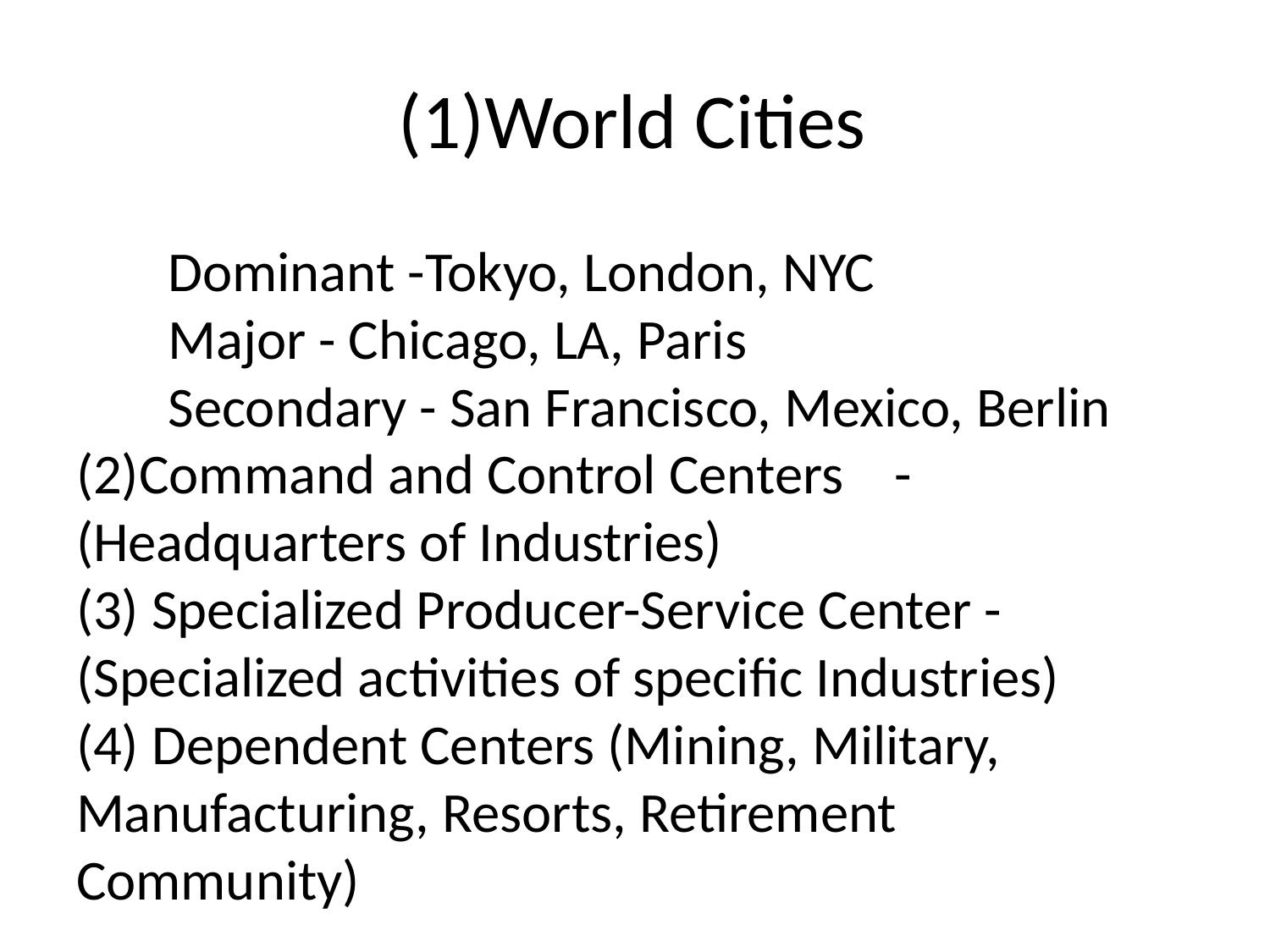

# (1)World Cities
Dominant -Tokyo, London, NYC
Major - Chicago, LA, Paris
Secondary - San Francisco, Mexico, Berlin
(2)Command and Control Centers    -(Headquarters of Industries)
(3) Specialized Producer-Service Center -(Specialized activities of specific Industries)
(4) Dependent Centers (Mining, Military, Manufacturing, Resorts, Retirement Community)